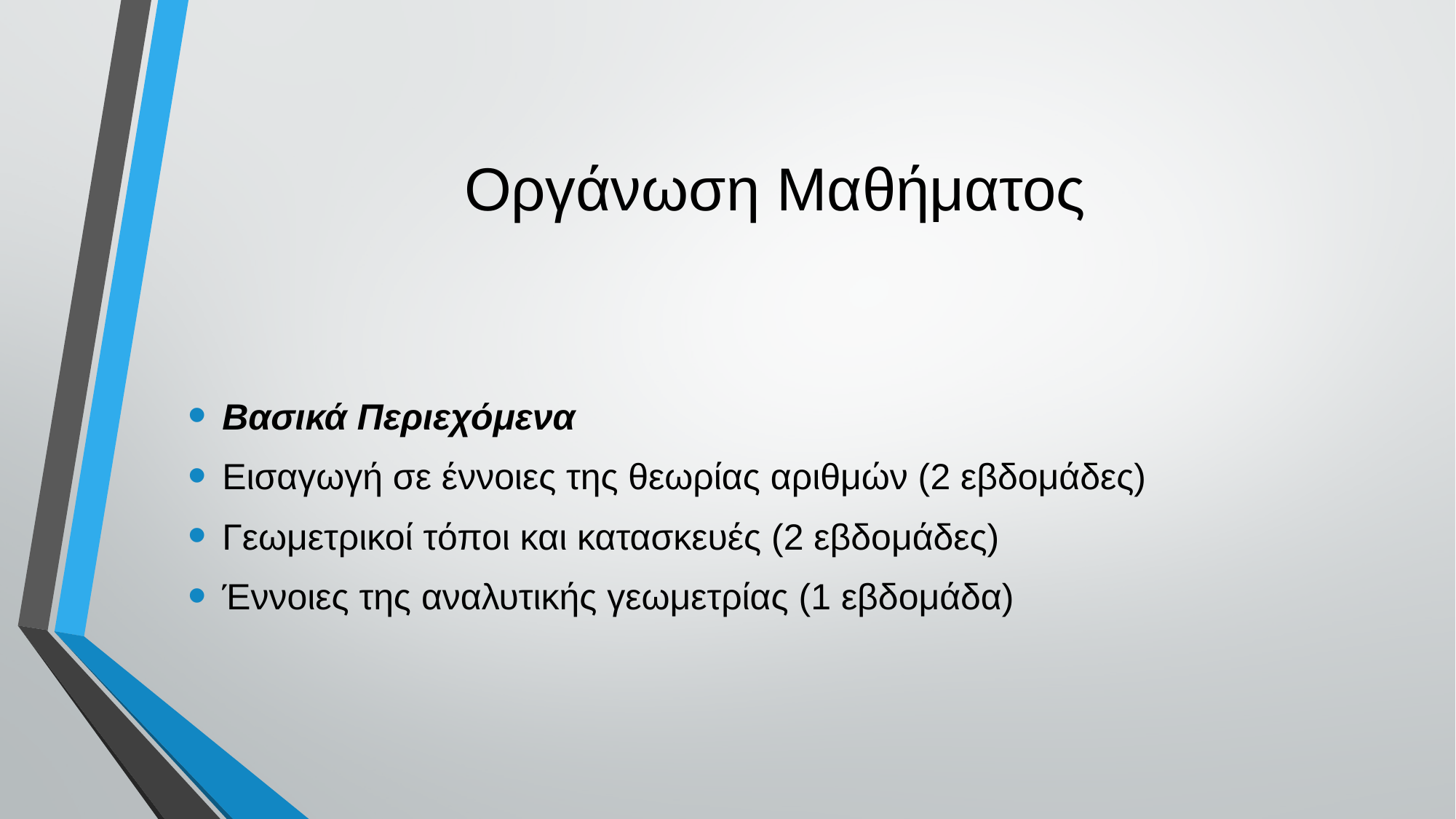

# Οργάνωση Μαθήματος
Βασικά Περιεχόμενα
Εισαγωγή σε έννοιες της θεωρίας αριθμών (2 εβδομάδες)
Γεωμετρικοί τόποι και κατασκευές (2 εβδομάδες)
Έννοιες της αναλυτικής γεωμετρίας (1 εβδομάδα)